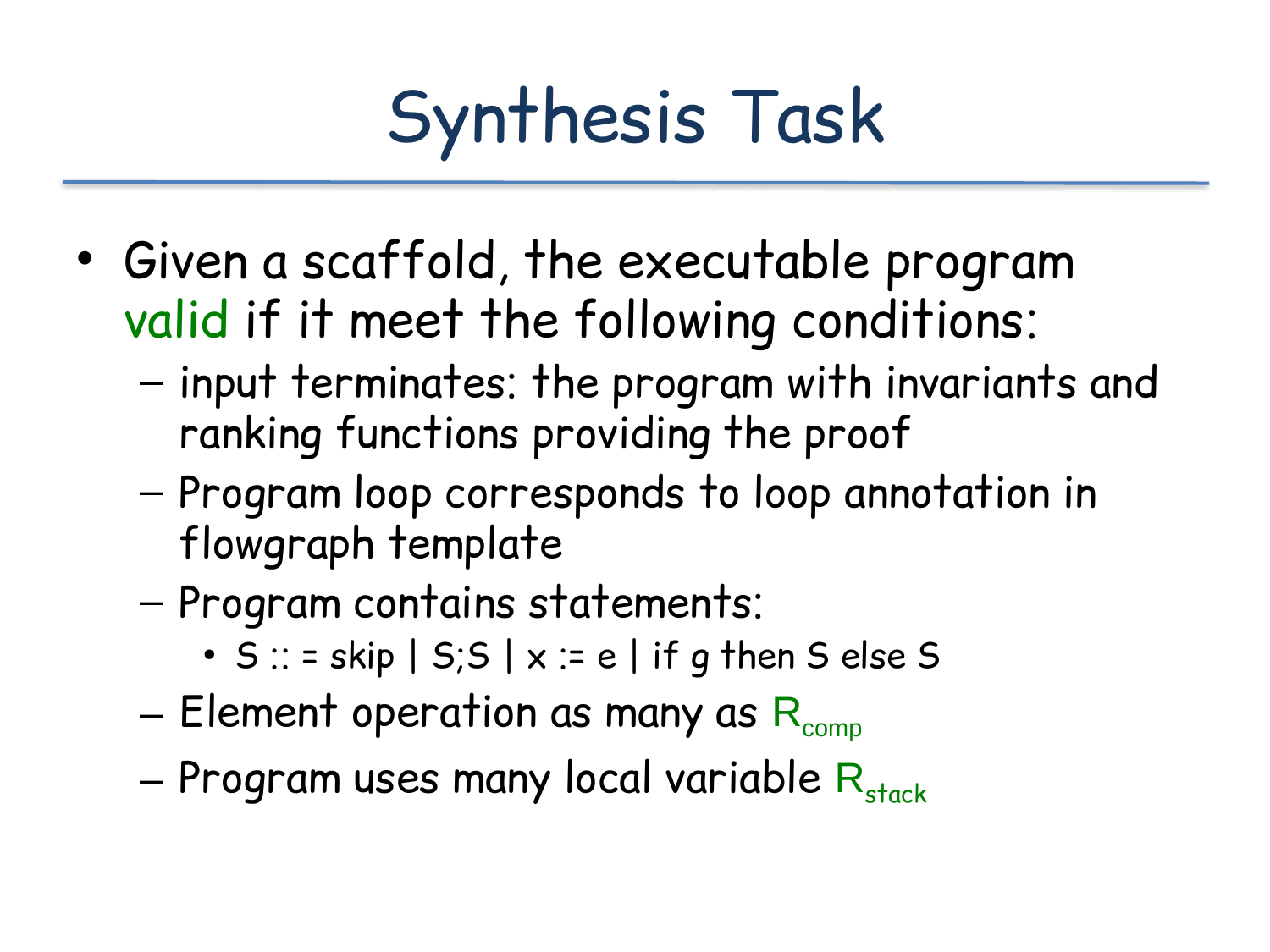

# Synthesis Task
Given a scaffold, the executable program valid if it meet the following conditions:
input terminates: the program with invariants and ranking functions providing the proof
Program loop corresponds to loop annotation in flowgraph template
Program contains statements:
S :: = skip | S;S | x := e | if g then S else S
Element operation as many as Rcomp
Program uses many local variable Rstack